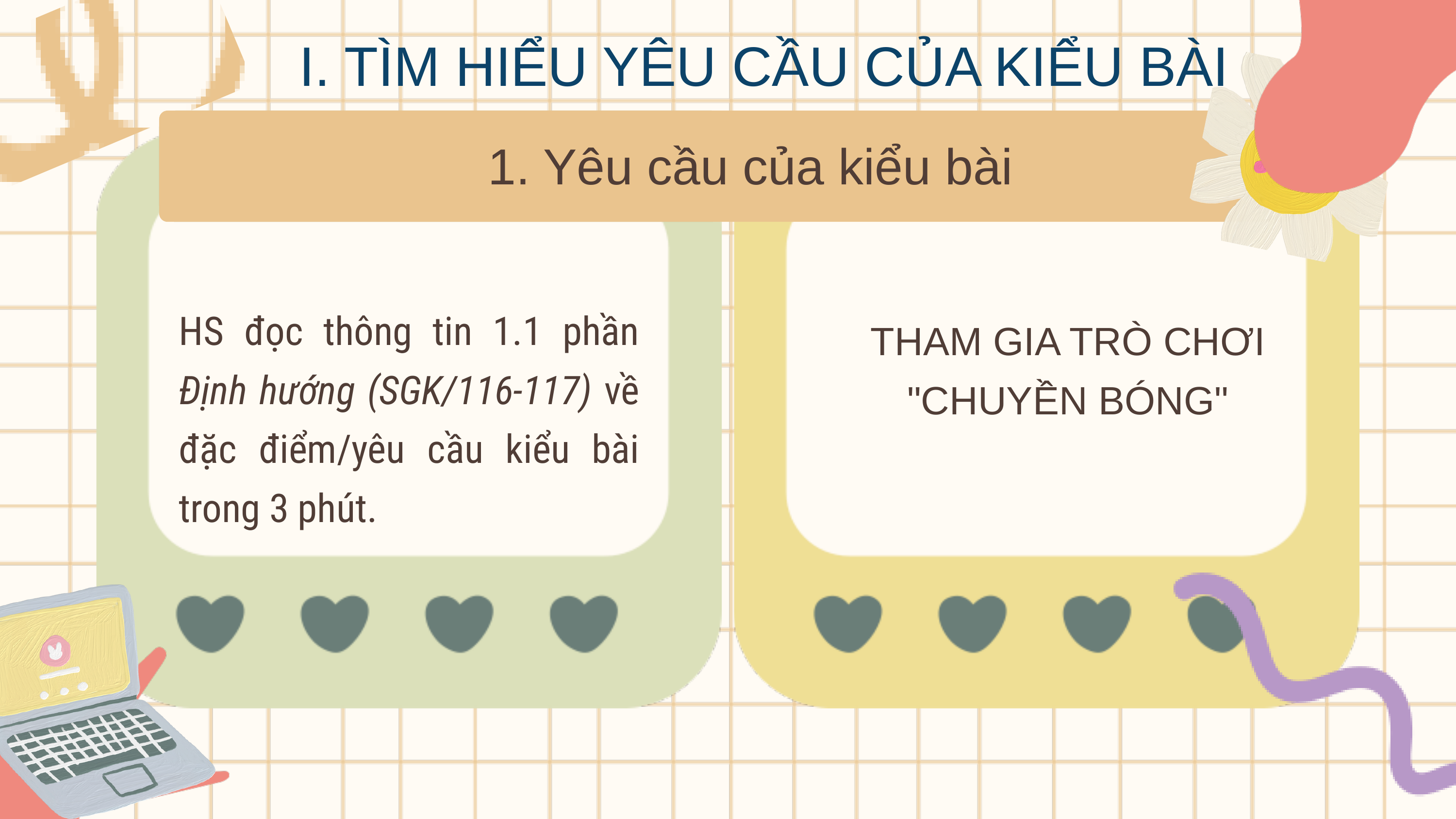

I. TÌM HIỂU YÊU CẦU CỦA KIỂU BÀI

1. Yêu cầu của kiểu bài

HS đọc thông tin 1.1 phần Định hướng (SGK/116-117) về đặc điểm/yêu cầu kiểu bài trong 3 phút.
THAM GIA TRÒ CHƠI
"CHUYỀN BÓNG"